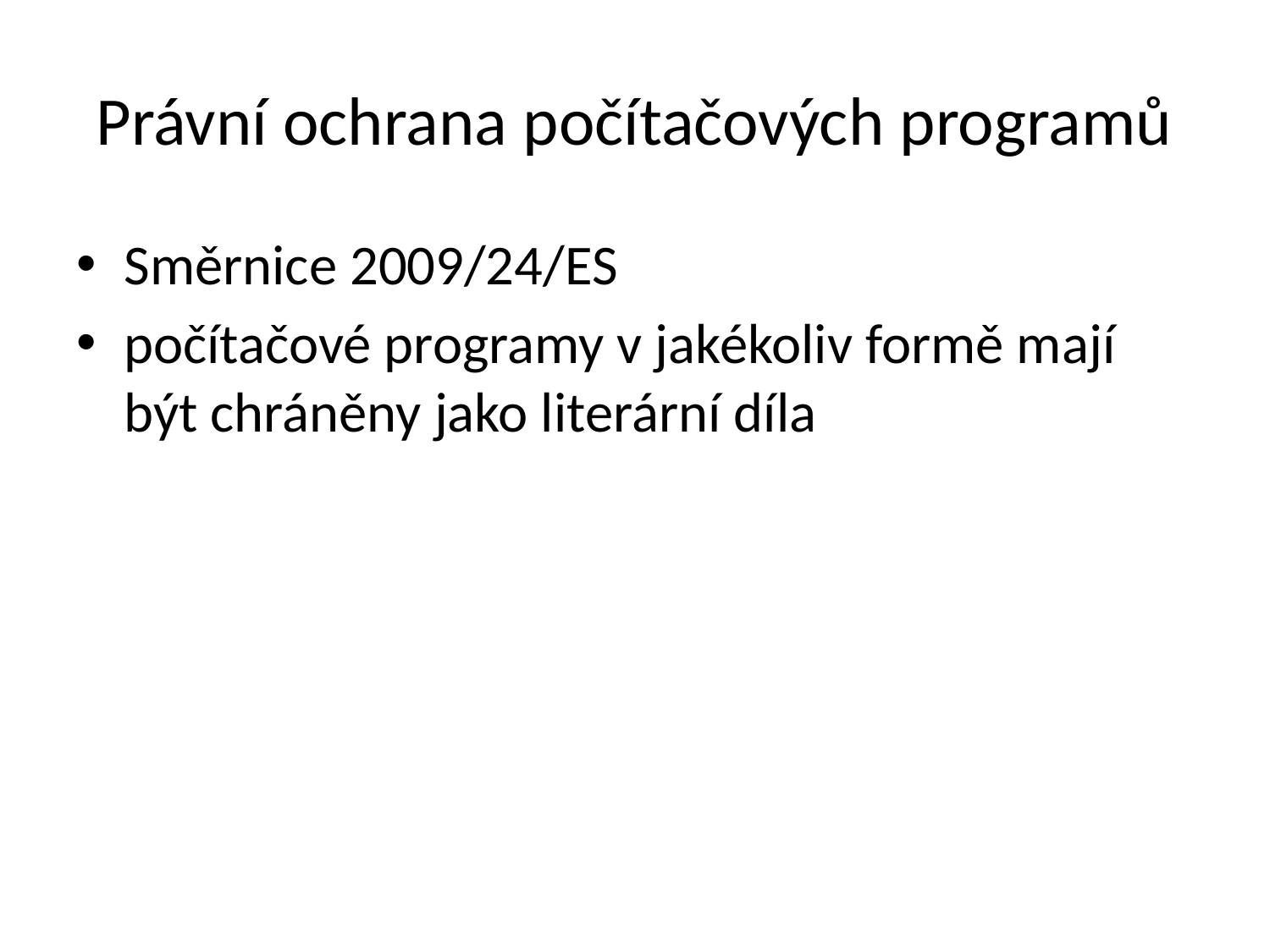

# Právní ochrana počítačových programů
Směrnice 2009/24/ES
počítačové programy v jakékoliv formě mají být chráněny jako literární díla